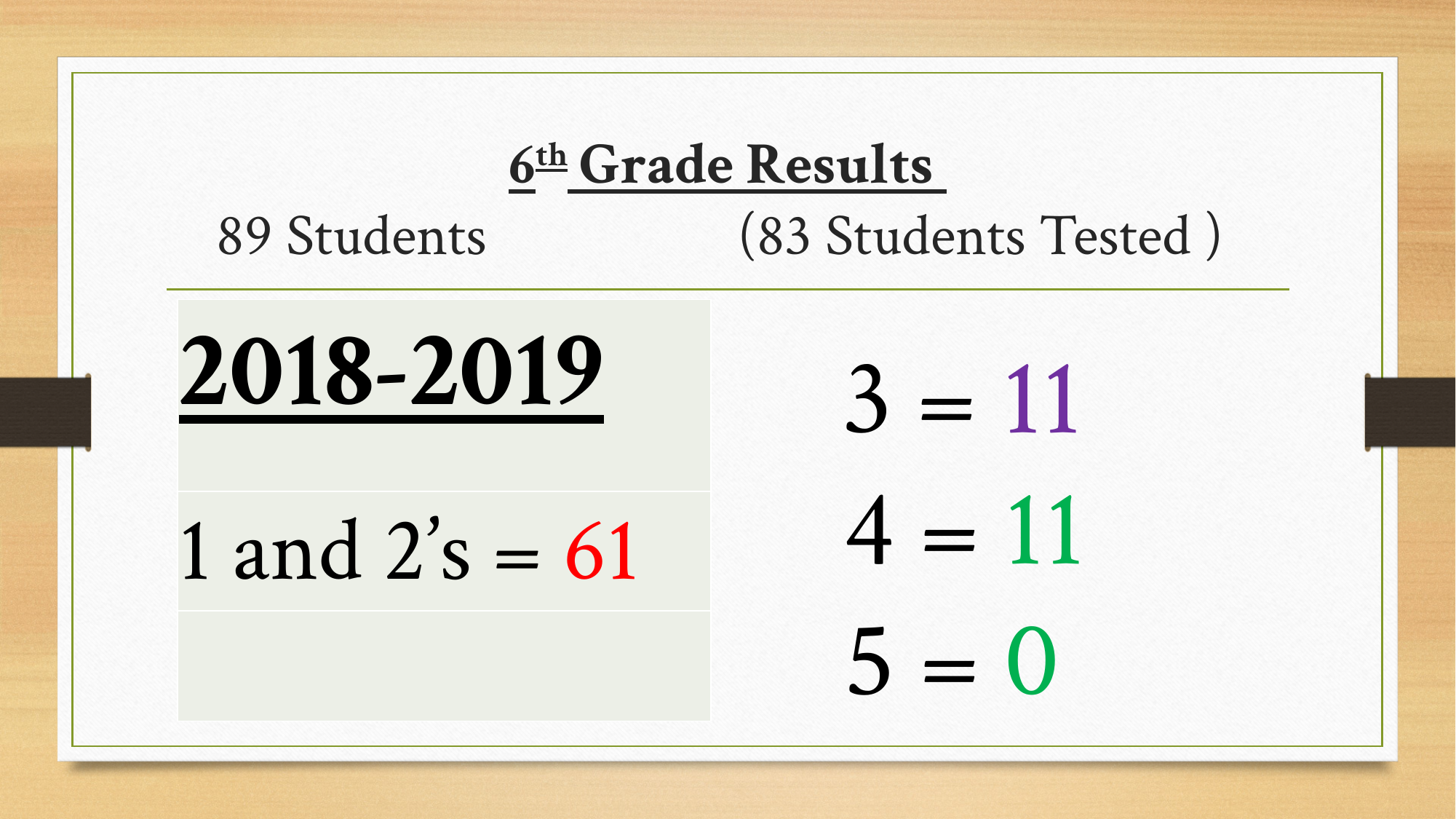

# 6th Grade Results 89 Students                   (83 Students Tested )
| 2018-2019 |
| --- |
| 1 and 2’s = 61 |
|  |
3 = 11
4 = 11
5 = 0